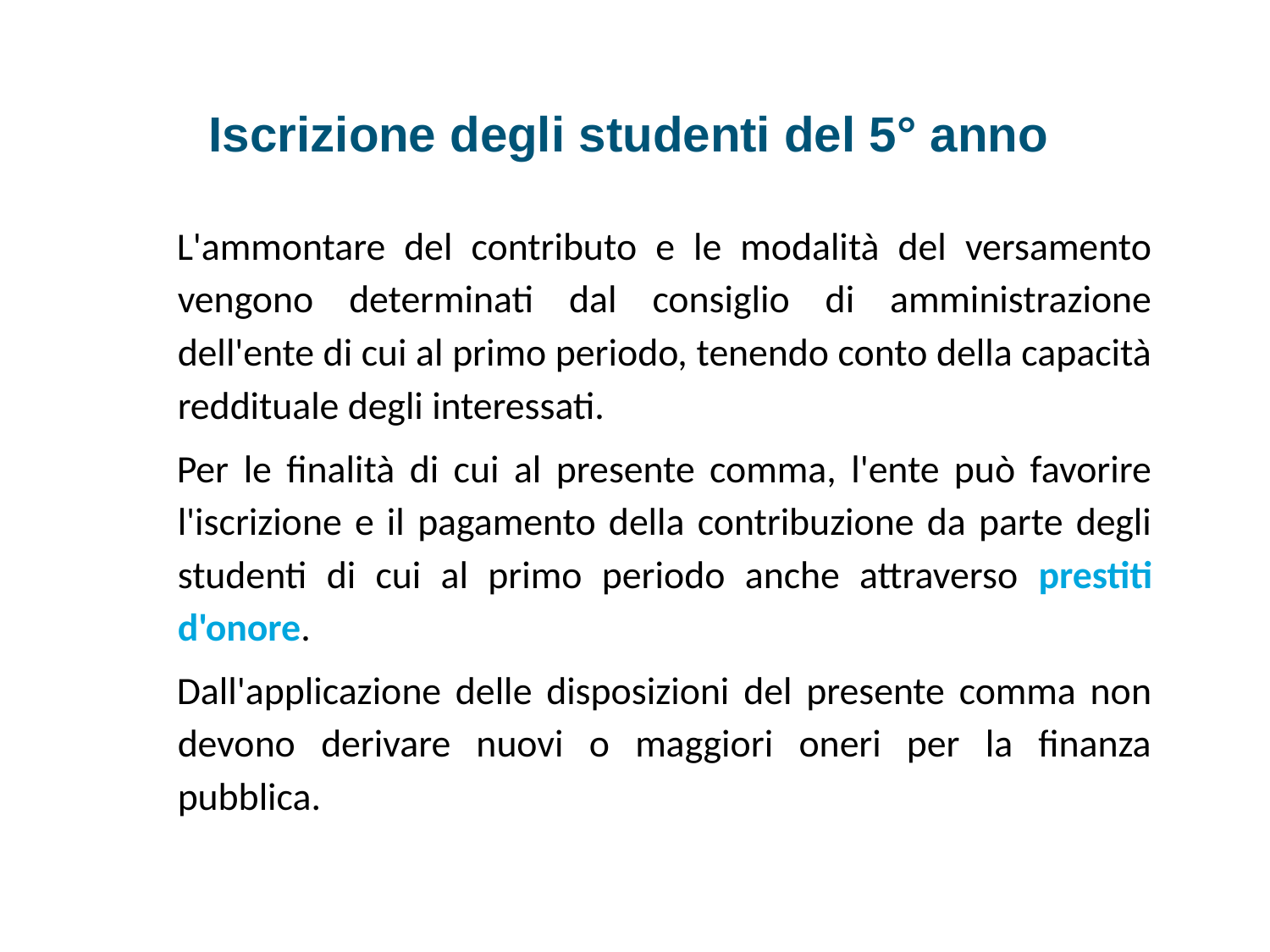

Iscrizione degli studenti del 5° anno

L'ammontare del contributo e le modalità del versamento vengono determinati dal consiglio di amministrazione dell'ente di cui al primo periodo, tenendo conto della capacità reddituale degli interessati.
Per le finalità di cui al presente comma, l'ente può favorire l'iscrizione e il pagamento della contribuzione da parte degli studenti di cui al primo periodo anche attraverso prestiti d'onore.
Dall'applicazione delle disposizioni del presente comma non devono derivare nuovi o maggiori oneri per la finanza pubblica.